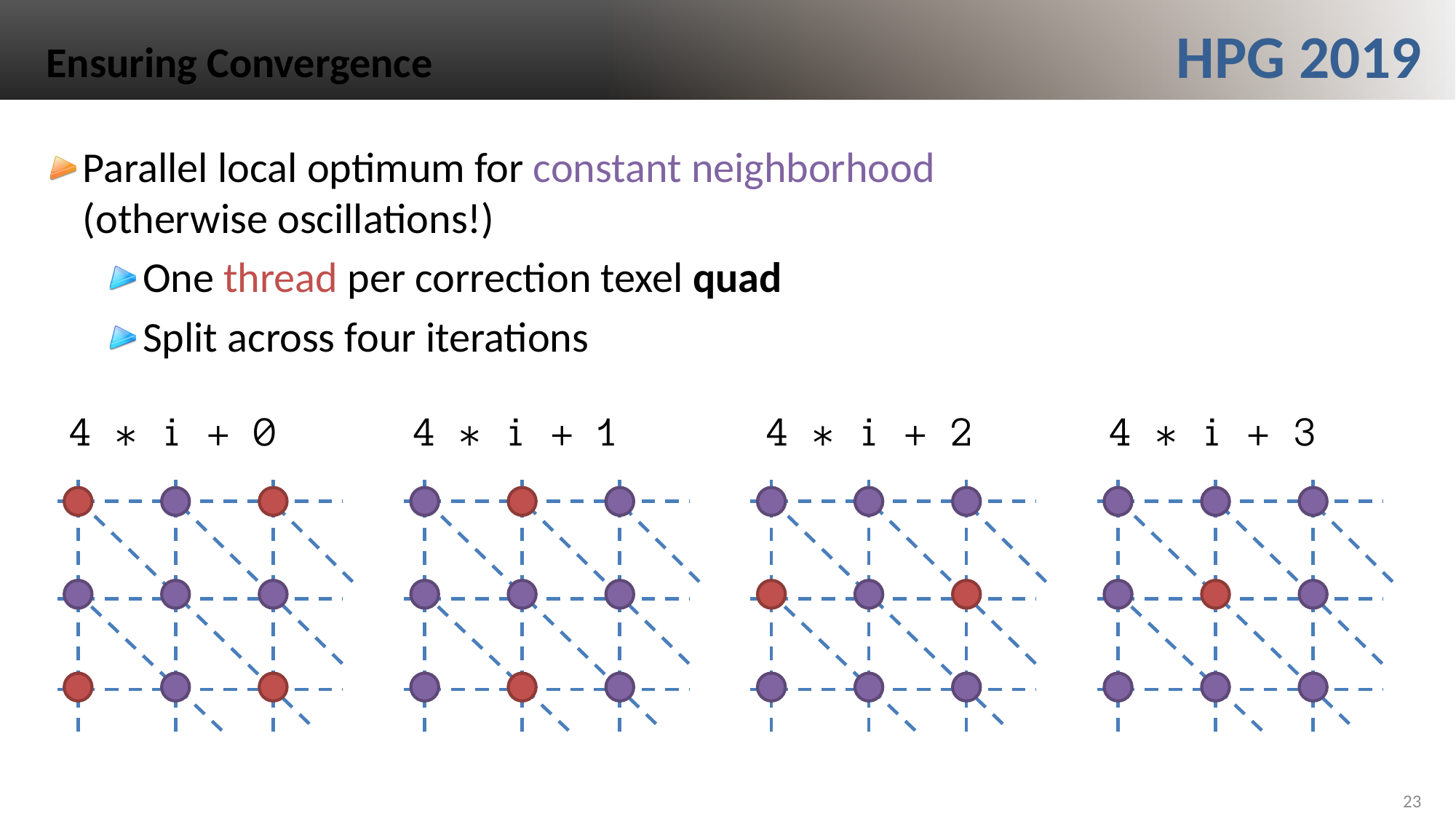

# Ensuring Convergence
Parallel local optimum for constant neighborhood
(otherwise oscillations!)
One thread per correction texel quad
Split across four iterations
4 * i + 0
4 * i + 1
4 * i + 2
4 * i + 3

23